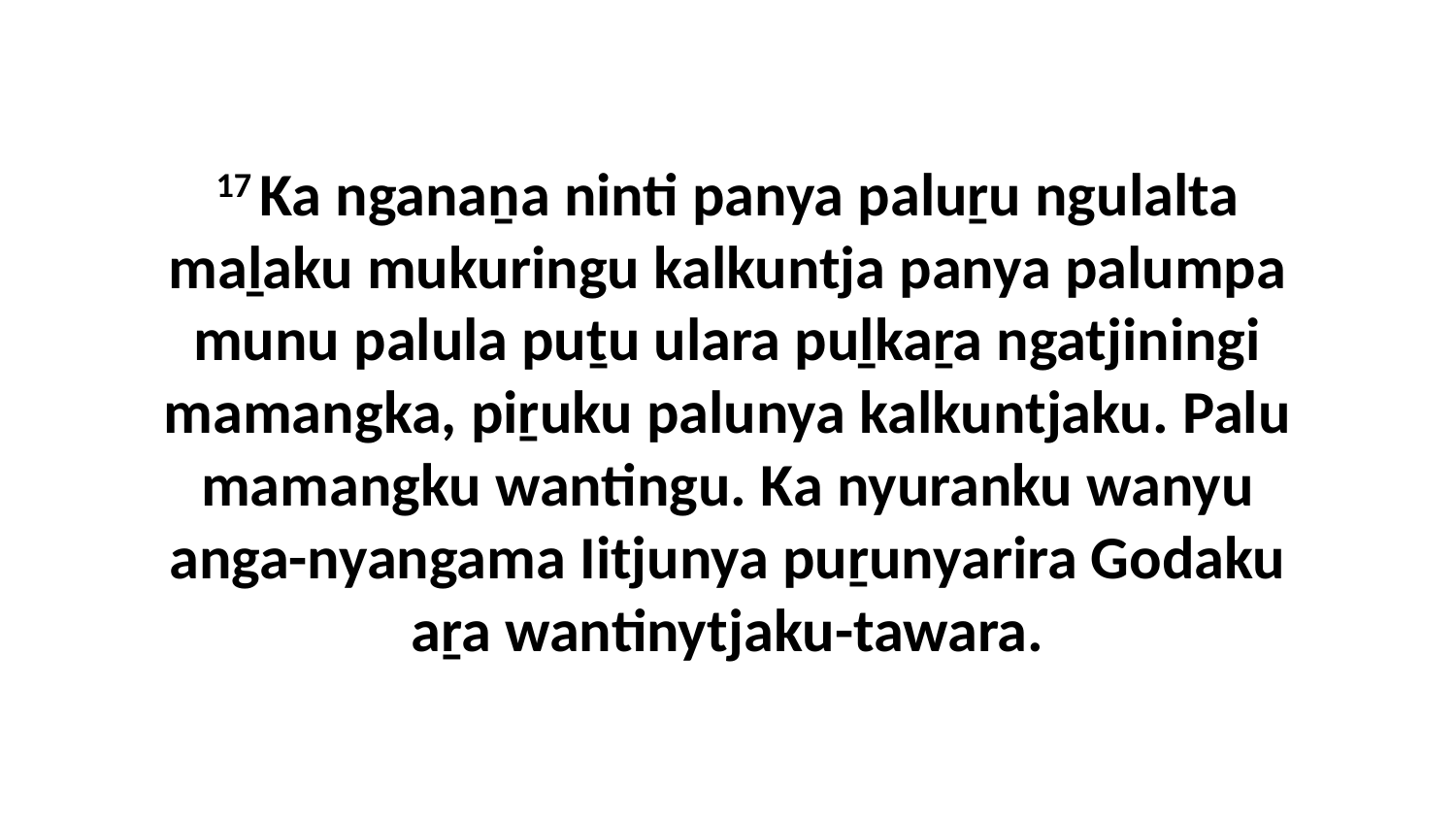

17 Ka nganaṉa ninti panya paluṟu ngulalta maḻaku mukuringu kalkuntja panya palumpa munu palula puṯu ulara puḻkaṟa ngatjiningi mamangka, piṟuku palunya kalkuntjaku. Palu mamangku wantingu. Ka nyuranku wanyu anga-nyangama Iitjunya puṟunyarira Godaku aṟa wantinytjaku-tawara.